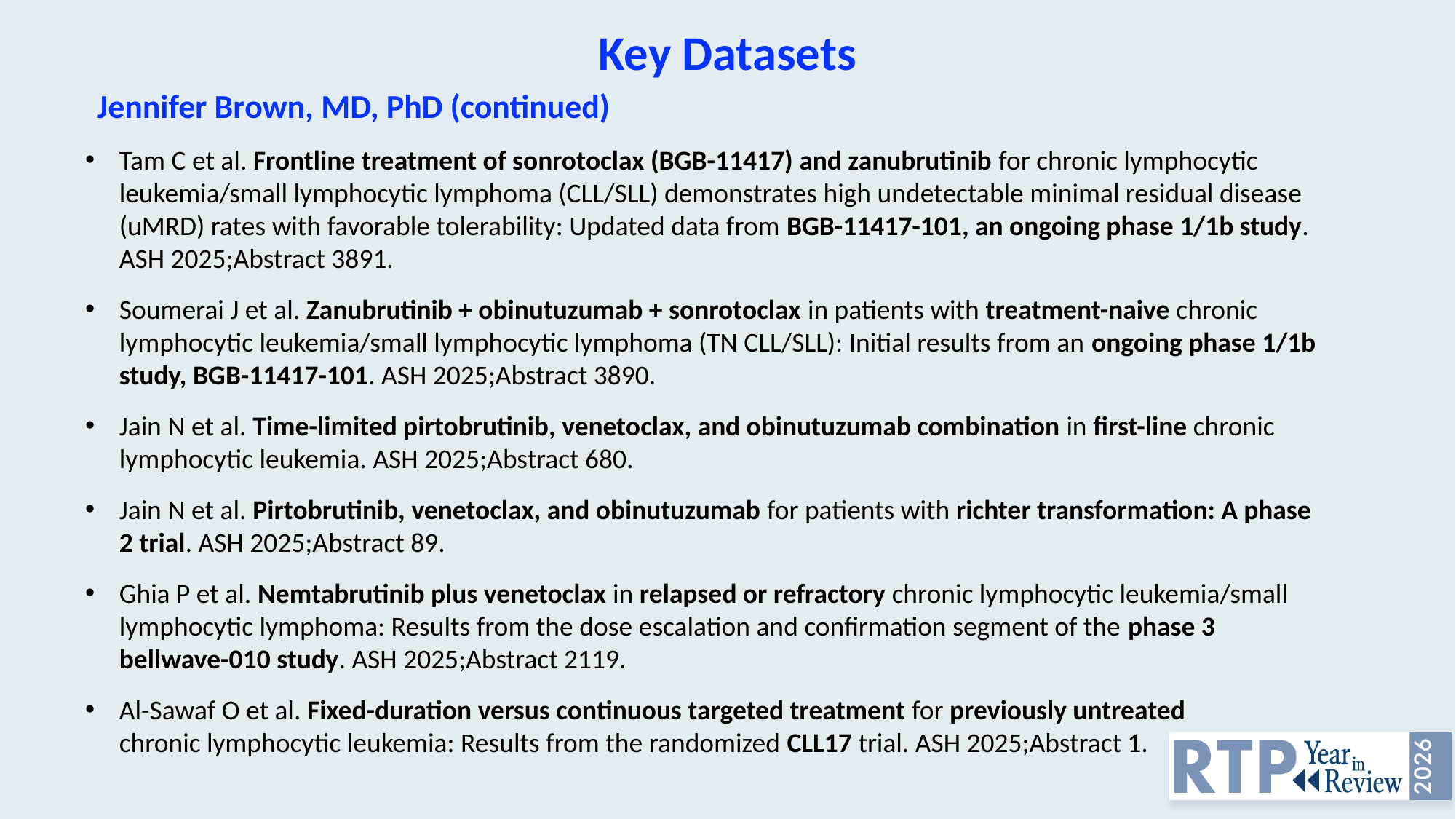

Key Datasets
Jennifer Brown, MD, PhD (continued)
Tam C et al. Frontline treatment of sonrotoclax (BGB-11417) and zanubrutinib for chronic lymphocytic leukemia/small lymphocytic lymphoma (CLL/SLL) demonstrates high undetectable minimal residual disease (uMRD) rates with favorable tolerability: Updated data from BGB-11417-101, an ongoing phase 1/1b study. ASH 2025;Abstract 3891.
Soumerai J et al. Zanubrutinib + obinutuzumab + sonrotoclax in patients with treatment-naive chronic lymphocytic leukemia/small lymphocytic lymphoma (TN CLL/SLL): Initial results from an ongoing phase 1/1b study, BGB-11417-101. ASH 2025;Abstract 3890.
Jain N et al. Time-limited pirtobrutinib, venetoclax, and obinutuzumab combination in first-line chronic lymphocytic leukemia. ASH 2025;Abstract 680.
Jain N et al. Pirtobrutinib, venetoclax, and obinutuzumab for patients with richter transformation: A phase 2 trial. ASH 2025;Abstract 89.
Ghia P et al. Nemtabrutinib plus venetoclax in relapsed or refractory chronic lymphocytic leukemia/small lymphocytic lymphoma: Results from the dose escalation and confirmation segment of the phase 3 bellwave-010 study. ASH 2025;Abstract 2119.
Al-Sawaf O et al. Fixed-duration versus continuous targeted treatment for previously untreated
chronic lymphocytic leukemia: Results from the randomized CLL17 trial. ASH 2025;Abstract 1.